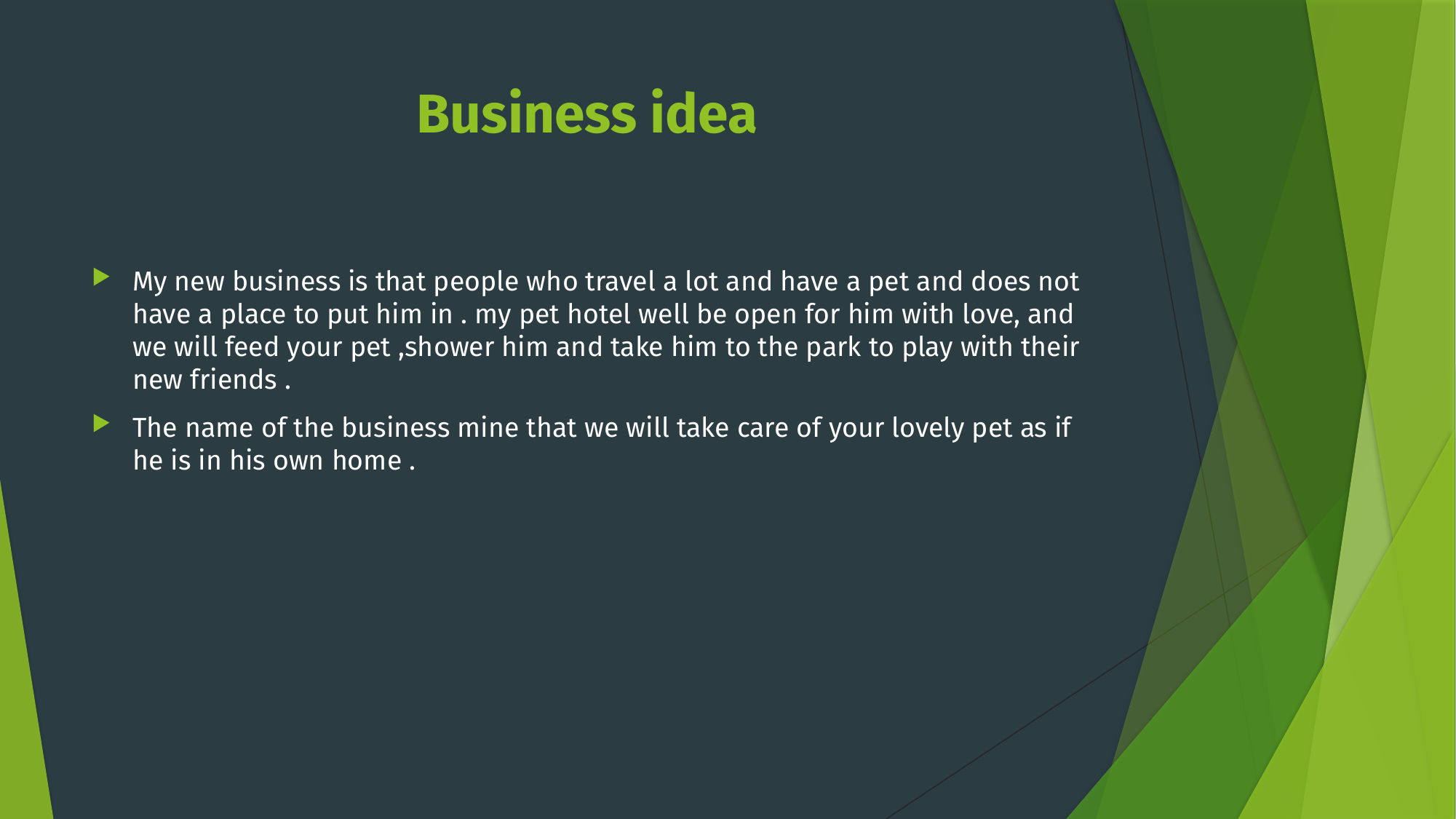

# Business idea
My new business is that people who travel a lot and have a pet and does not have a place to put him in . my pet hotel well be open for him with love, and we will feed your pet ,shower him and take him to the park to play with their new friends .
The name of the business mine that we will take care of your lovely pet as if he is in his own home .